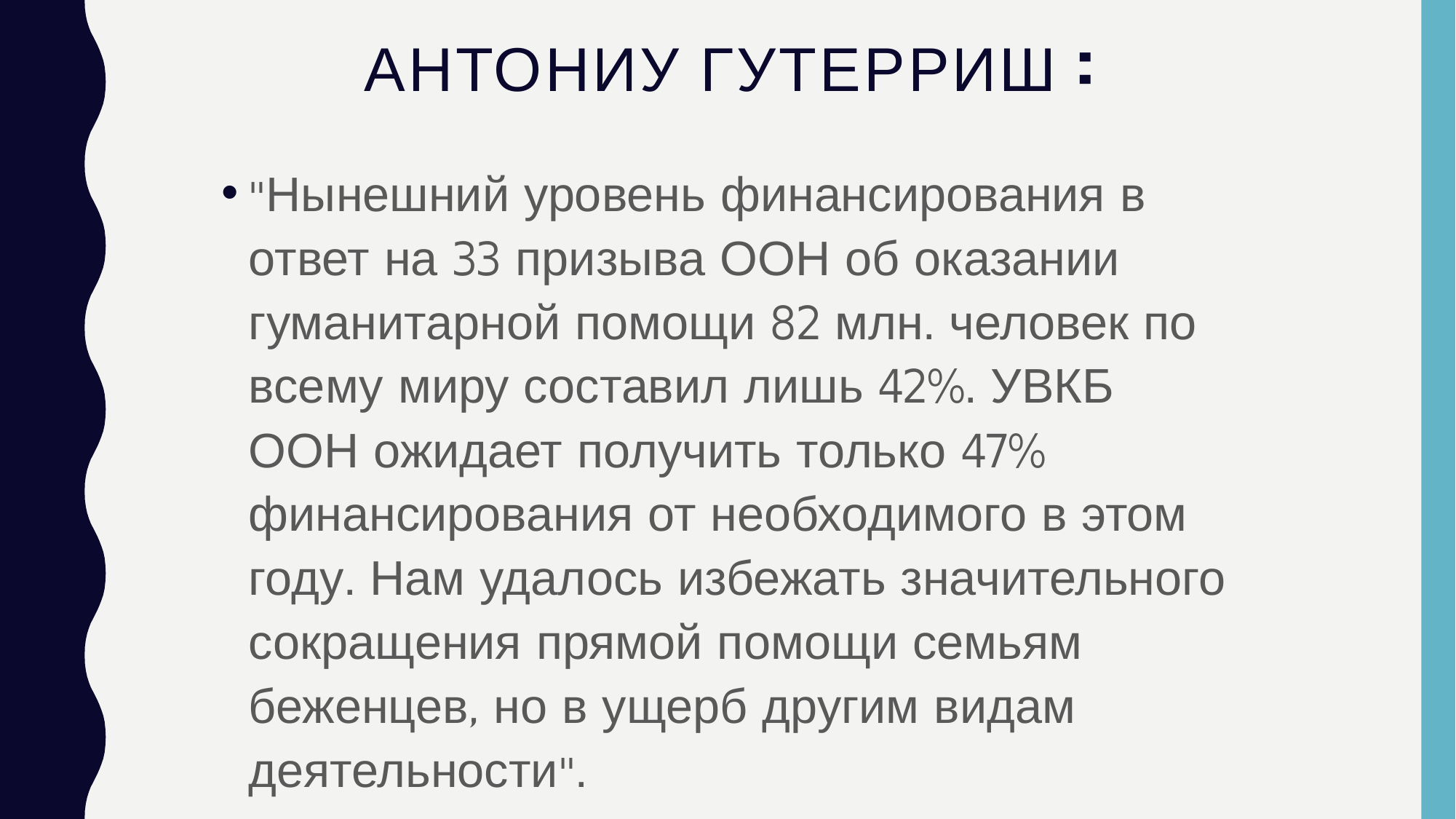

# Антониу Гутерриш :
"Нынешний уровень финансирования в ответ на 33 призыва ООН об оказании гуманитарной помощи 82 млн. человек по всему миру составил лишь 42%. УВКБ ООН ожидает получить только 47% финансирования от необходимого в этом году. Нам удалось избежать значительного сокращения прямой помощи семьям беженцев, но в ущерб другим видам деятельности".